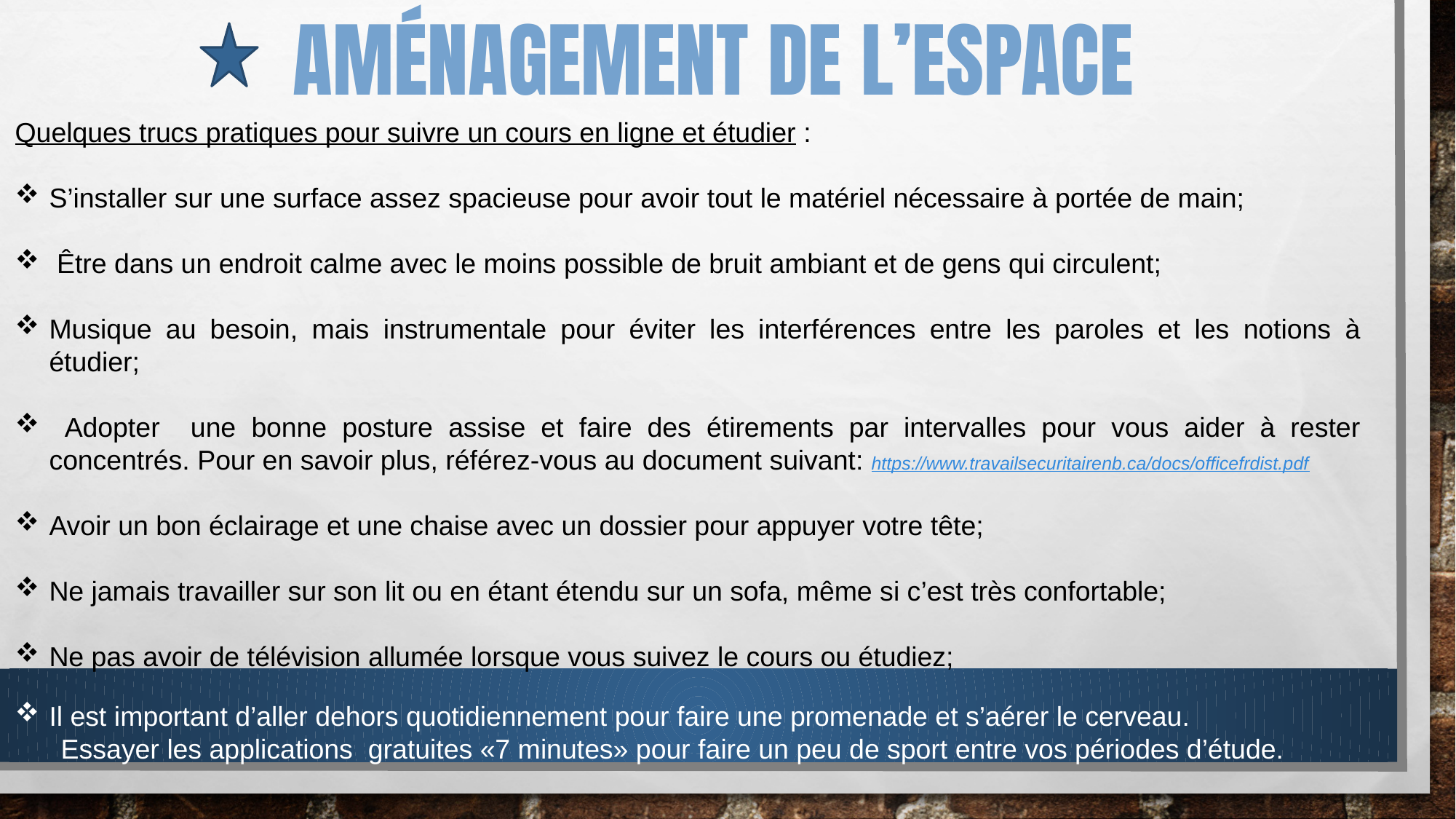

# Aménagement de l’Espace

Quelques trucs pratiques pour suivre un cours en ligne et étudier :

S’installer sur une surface assez spacieuse pour avoir tout le matériel nécessaire à portée de main;

 Être dans un endroit calme avec le moins possible de bruit ambiant et de gens qui circulent;

Musique au besoin, mais instrumentale pour éviter les interférences entre les paroles et les notions à étudier;

 Adopter  une bonne posture assise et faire des étirements par intervalles pour vous aider à rester concentrés. Pour en savoir plus, référez-vous au document suivant: https://www.travailsecuritairenb.ca/docs/officefrdist.pdf

Avoir un bon éclairage et une chaise avec un dossier pour appuyer votre tête;

Ne jamais travailler sur son lit ou en étant étendu sur un sofa, même si c’est très confortable;

Ne pas avoir de télévision allumée lorsque vous suivez le cours ou étudiez;

Il est important d’aller dehors quotidiennement pour faire une promenade et s’aérer le cerveau.
      Essayer les applications  gratuites «7 minutes» pour faire un peu de sport entre vos périodes d’étude.